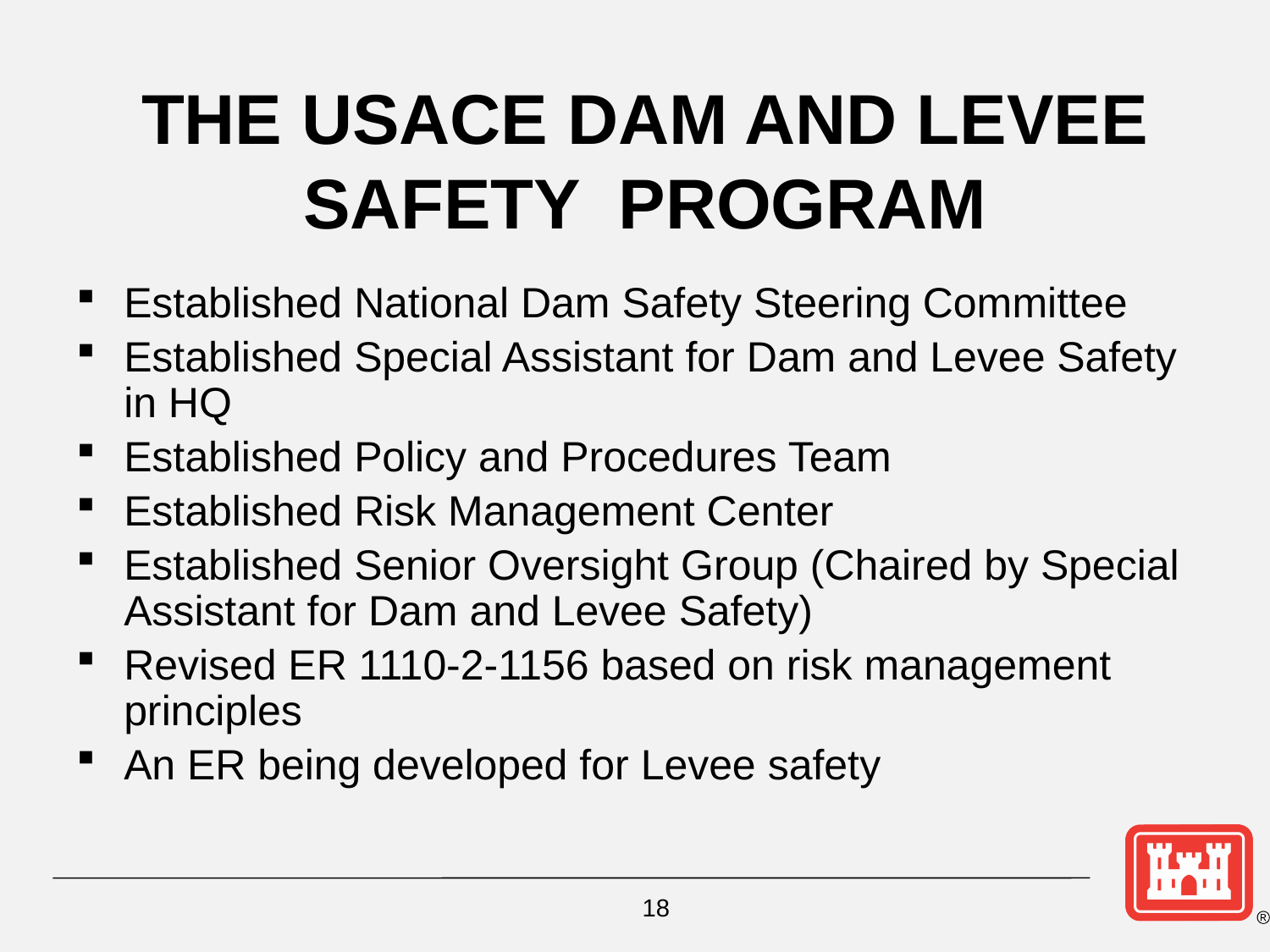

# THE USACE DAM AND LEVEE SAFETY  PROGRAM
Established National Dam Safety Steering Committee
Established Special Assistant for Dam and Levee Safety in HQ
Established Policy and Procedures Team
Established Risk Management Center
Established Senior Oversight Group (Chaired by Special Assistant for Dam and Levee Safety)
Revised ER 1110-2-1156 based on risk management principles
An ER being developed for Levee safety

18